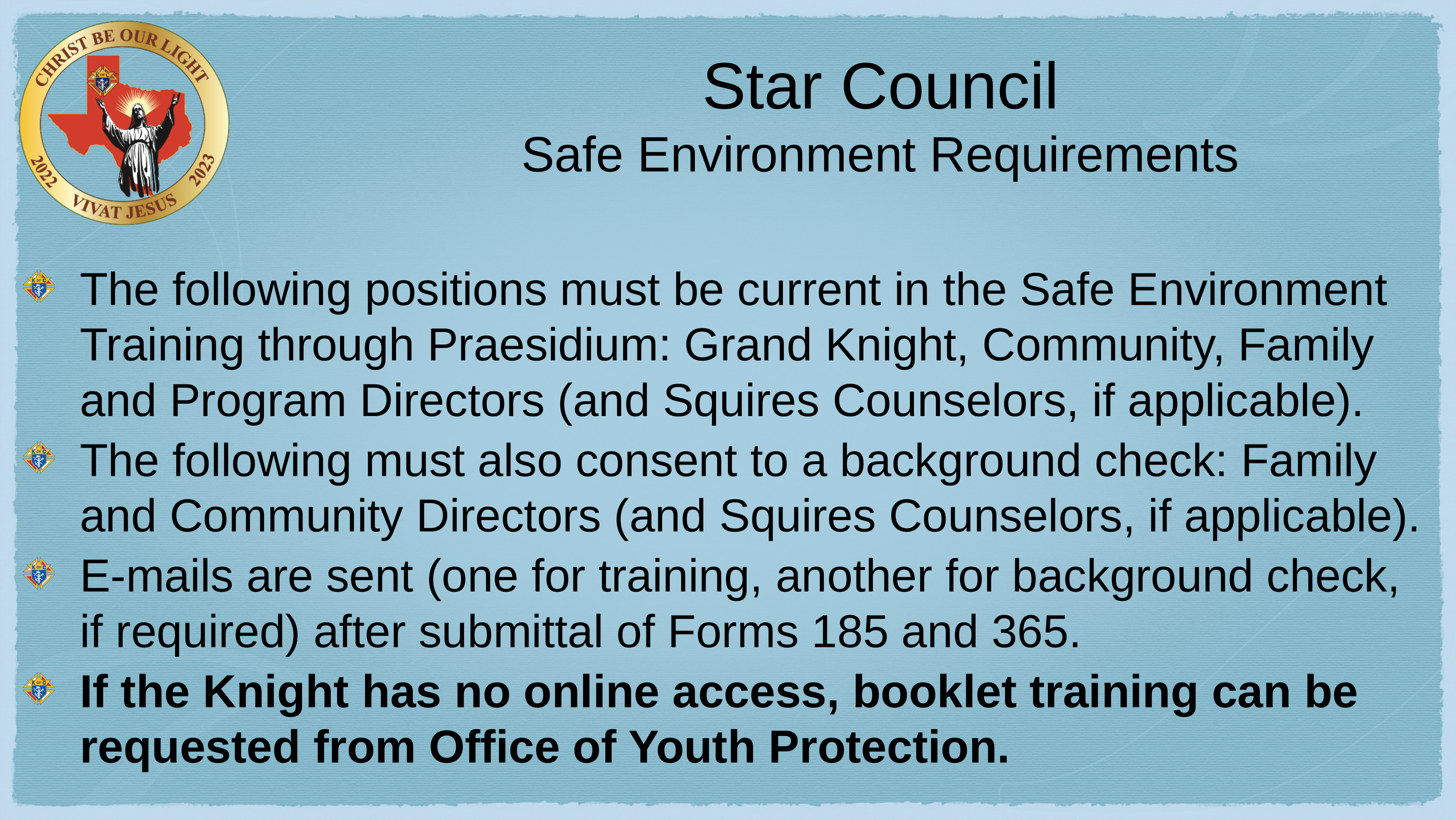

# Star Council Safe Environment Requirements
The following positions must be current in the Safe Environment Training through Praesidium: Grand Knight, Community, Family and Program Directors (and Squires Counselors, if applicable).
The following must also consent to a background check: Family and Community Directors (and Squires Counselors, if applicable).
E-mails are sent (one for training, another for background check, if required) after submittal of Forms 185 and 365.
If the Knight has no online access, booklet training can be requested from Office of Youth Protection.